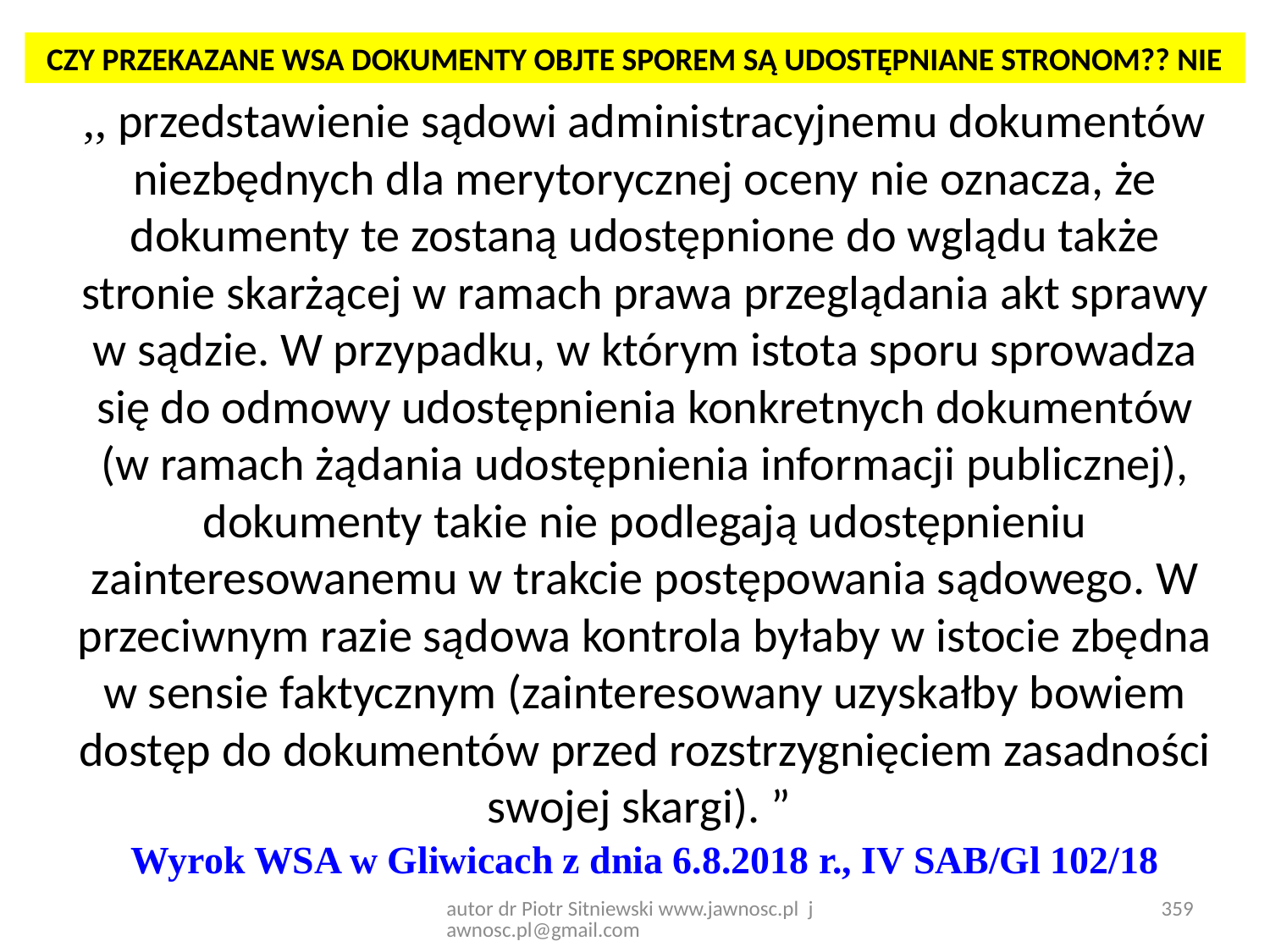

CZY PRZEKAZANE WSA DOKUMENTY OBJTE SPOREM SĄ UDOSTĘPNIANE STRONOM?? NIE
,, przedstawienie sądowi administracyjnemu dokumentów niezbędnych dla merytorycznej oceny nie oznacza, że dokumenty te zostaną udostępnione do wglądu także stronie skarżącej w ramach prawa przeglądania akt sprawy w sądzie. W przypadku, w którym istota sporu sprowadza się do odmowy udostępnienia konkretnych dokumentów (w ramach żądania udostępnienia informacji publicznej), dokumenty takie nie podlegają udostępnieniu zainteresowanemu w trakcie postępowania sądowego. W przeciwnym razie sądowa kontrola byłaby w istocie zbędna w sensie faktycznym (zainteresowany uzyskałby bowiem dostęp do dokumentów przed rozstrzygnięciem zasadności swojej skargi). ”
Wyrok WSA w Gliwicach z dnia 6.8.2018 r., IV SAB/Gl 102/18

359
autor dr Piotr Sitniewski www.jawnosc.pl  jawnosc.pl@gmail.com